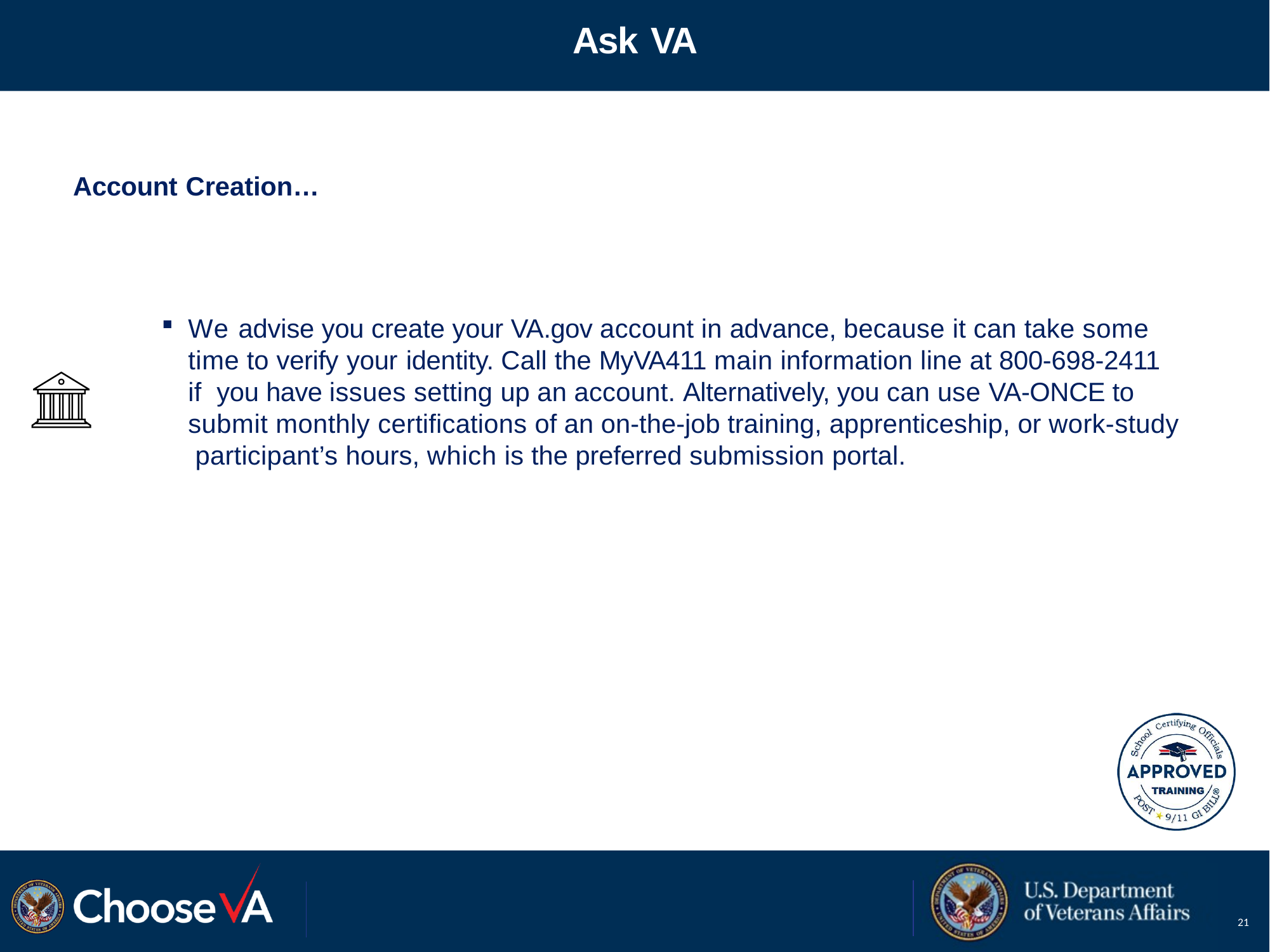

# Ask VA
Account Creation…
We advise you create your VA.gov account in advance, because it can take some  time to verify your identity. Call the MyVA411 main information line at 800-698-2411 if  you have issues setting up an account. Alternatively, you can use VA-ONCE to  submit monthly certifications of an on-the-job training, apprenticeship, or work-study  participant’s hours, which is the preferred submission portal.

21